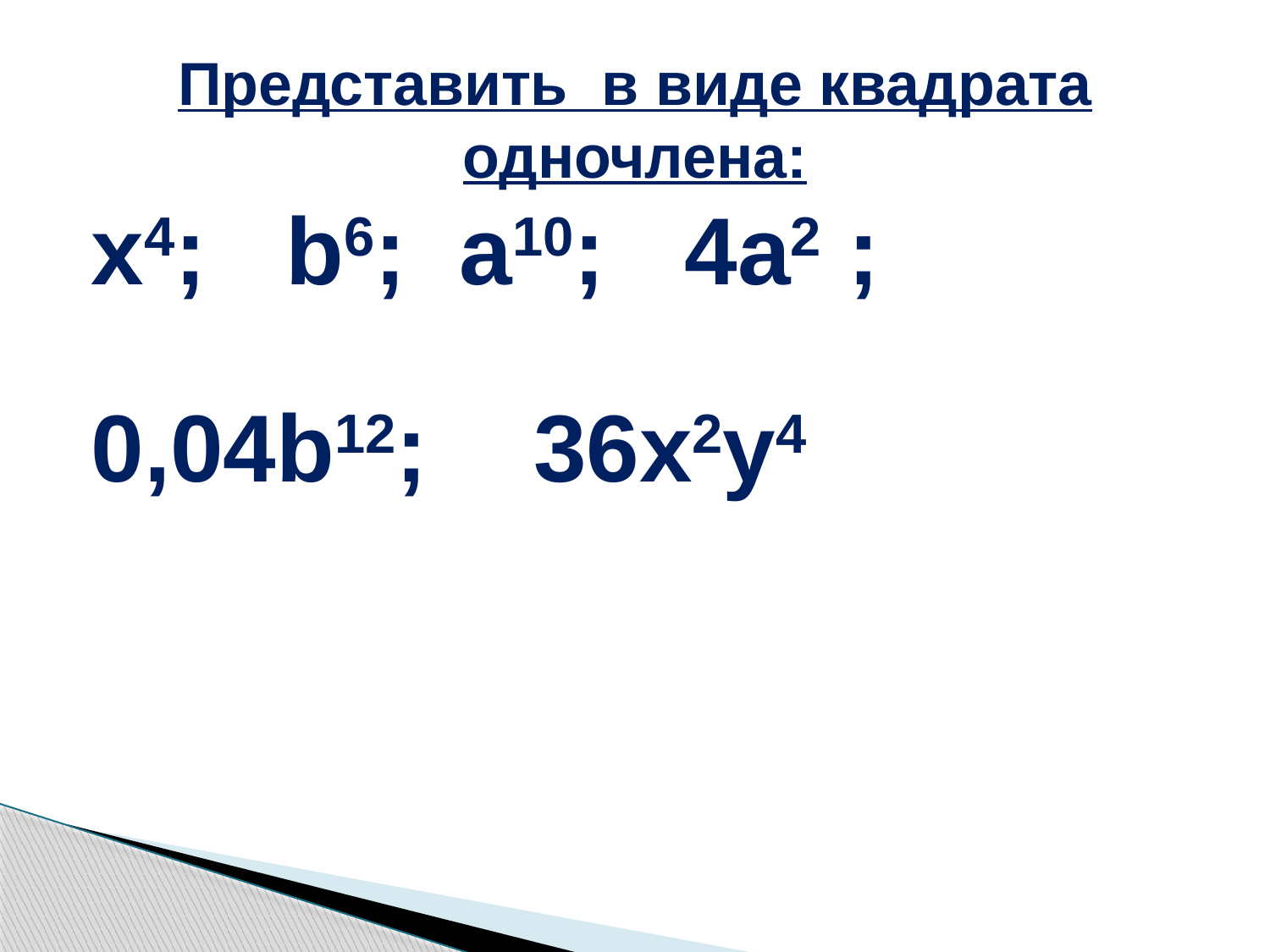

# Представить  в виде квадрата одночлена:
x4;   b6;  a10;   4a2 ;

0,04b12;    36x2y4